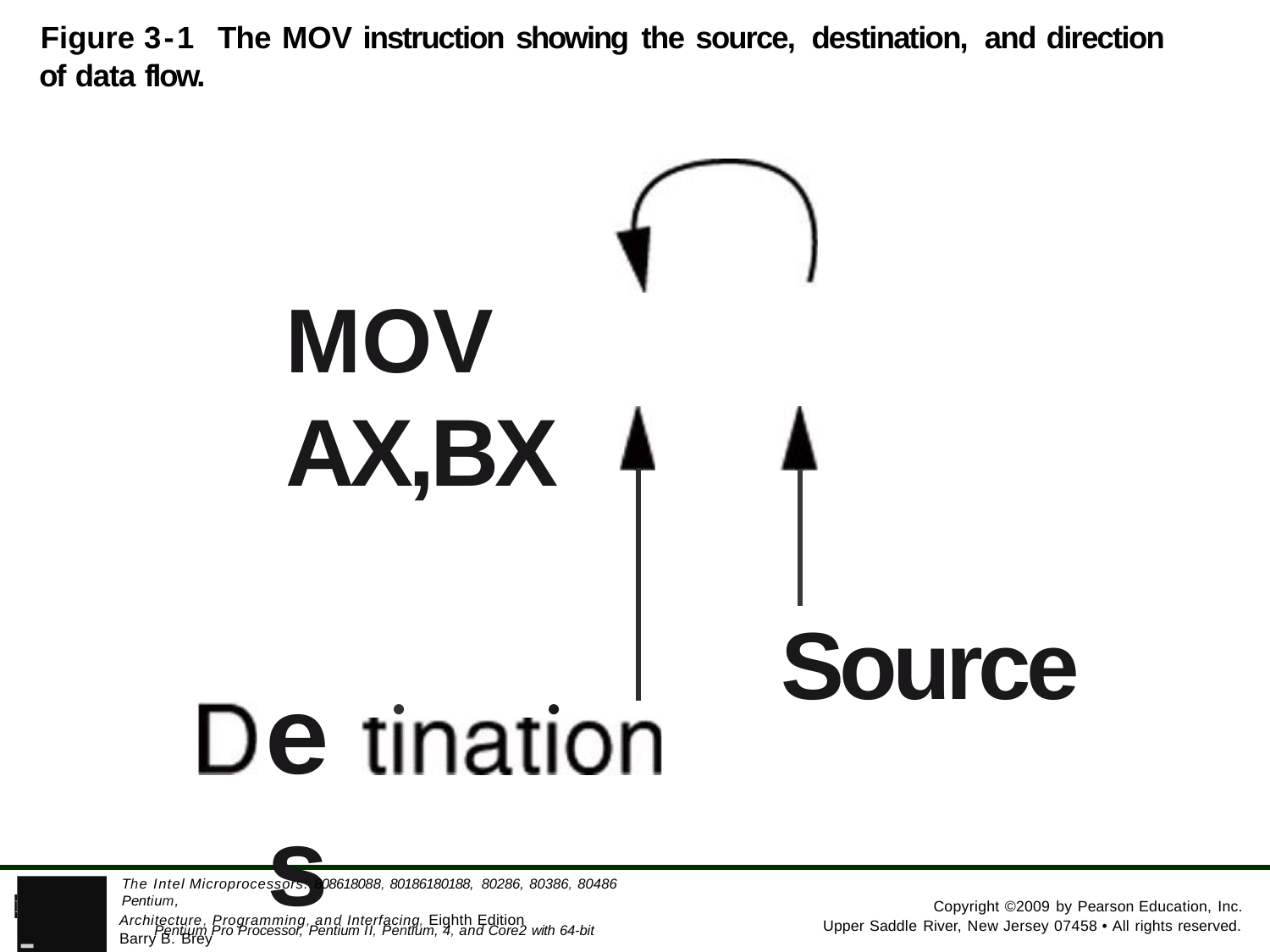

Figure 3-1  The MOV instruction showing the source,  destination,  and direction of data flow.

MOV	AX,BX

Source
es
•
•

- Pentium Pro Processor, Pentium II, Pentium, 4, and Core2 with 64-bit Extensions

The Intel Microprocessors: 808618088, 80186180188,  80286, 80386, 80486 Pentium,

PEARSON
Copyright ©2009 by Pearson Education, Inc.
Architecture, Programming, and Interfacing, Eighth Edition Barry B. Brey
Upper Saddle River, New Jersey 07458 • All rights reserved.